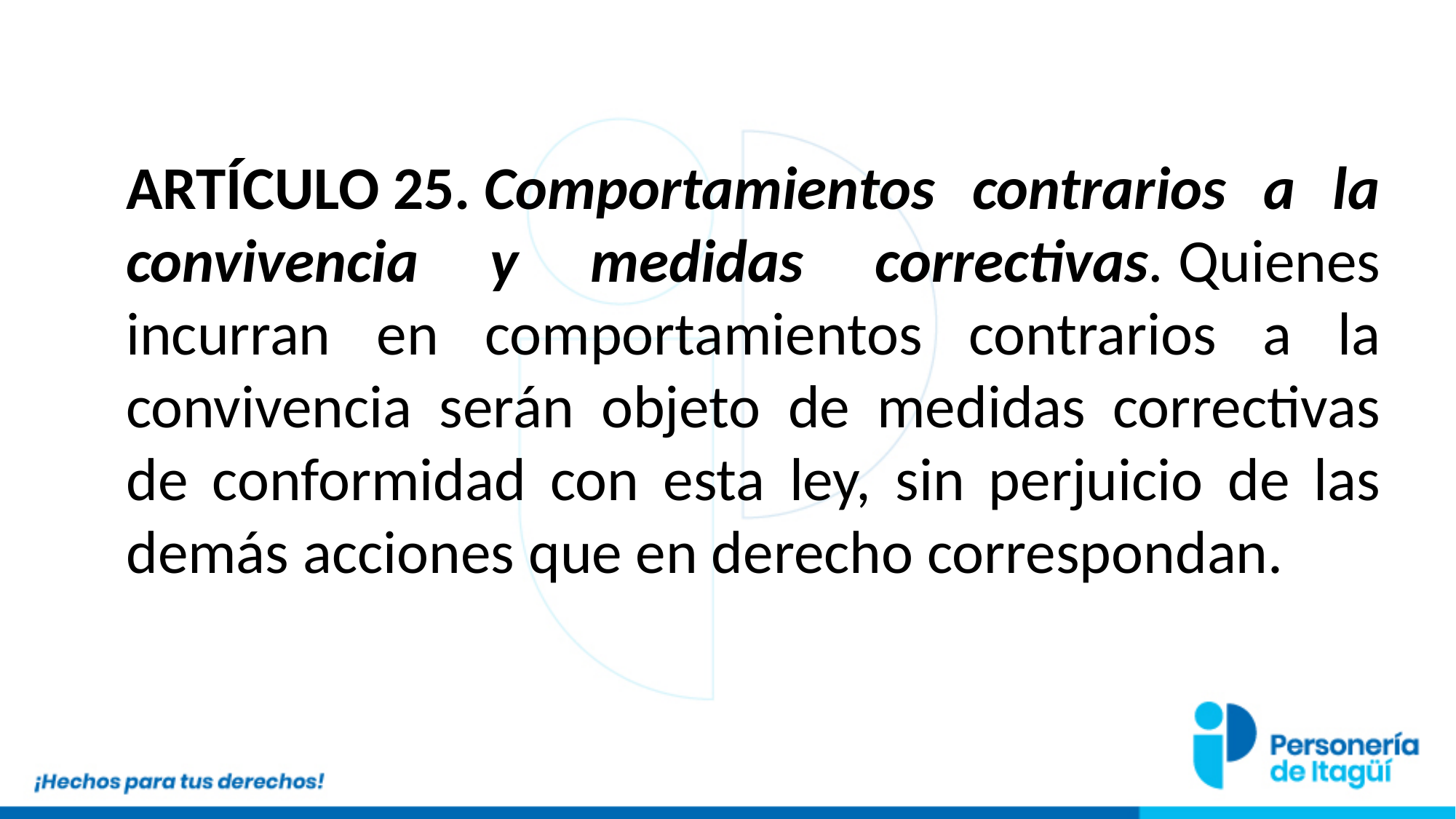

ARTÍCULO 25. Comportamientos contrarios a la convivencia y medidas correctivas. Quienes incurran en comportamientos contrarios a la convivencia serán objeto de medidas correctivas de conformidad con esta ley, sin perjuicio de las demás acciones que en derecho correspondan.